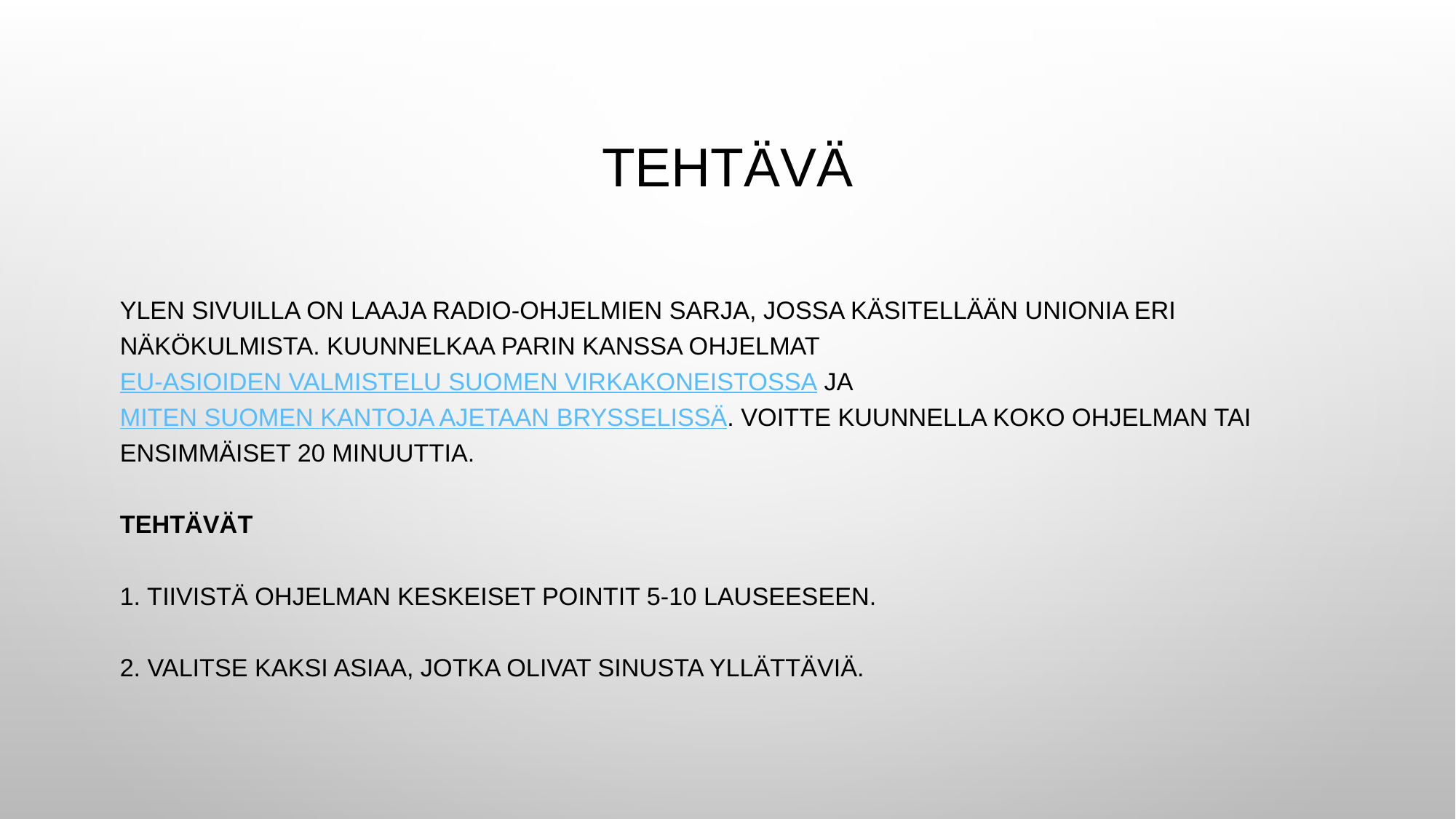

# Tehtävä
Ylen sivuilla on laaja radio-ohjelmien sarja, jossa käsitellään unionia eri näkökulmista. Kuunnelkaa parin kanssa ohjelmat EU-asioiden valmistelu Suomen virkakoneistossa ja Miten Suomen kantoja ajetaan Brysselissä. Voitte kuunnella koko ohjelman tai ensimmäiset 20 minuuttia.

Tehtävät

1. Tiivistä ohjelman keskeiset pointit 5-10 lauseeseen.

2. Valitse kaksi asiaa, jotka olivat sinusta yllättäviä.